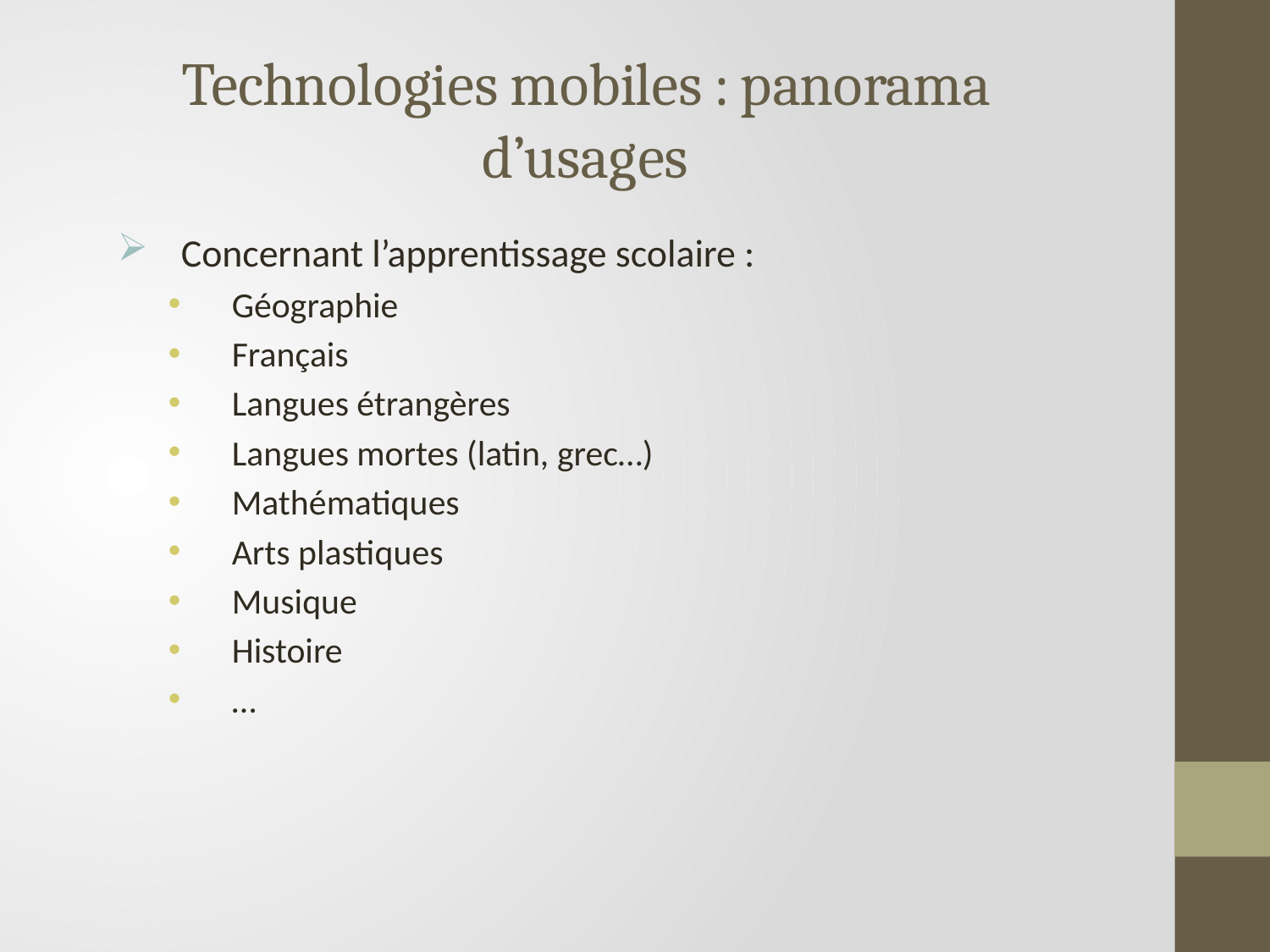

# Technologies mobiles : panorama d’usages
Concernant l’apprentissage scolaire :
Géographie
Français
Langues étrangères
Langues mortes (latin, grec…)
Mathématiques
Arts plastiques
Musique
Histoire
…